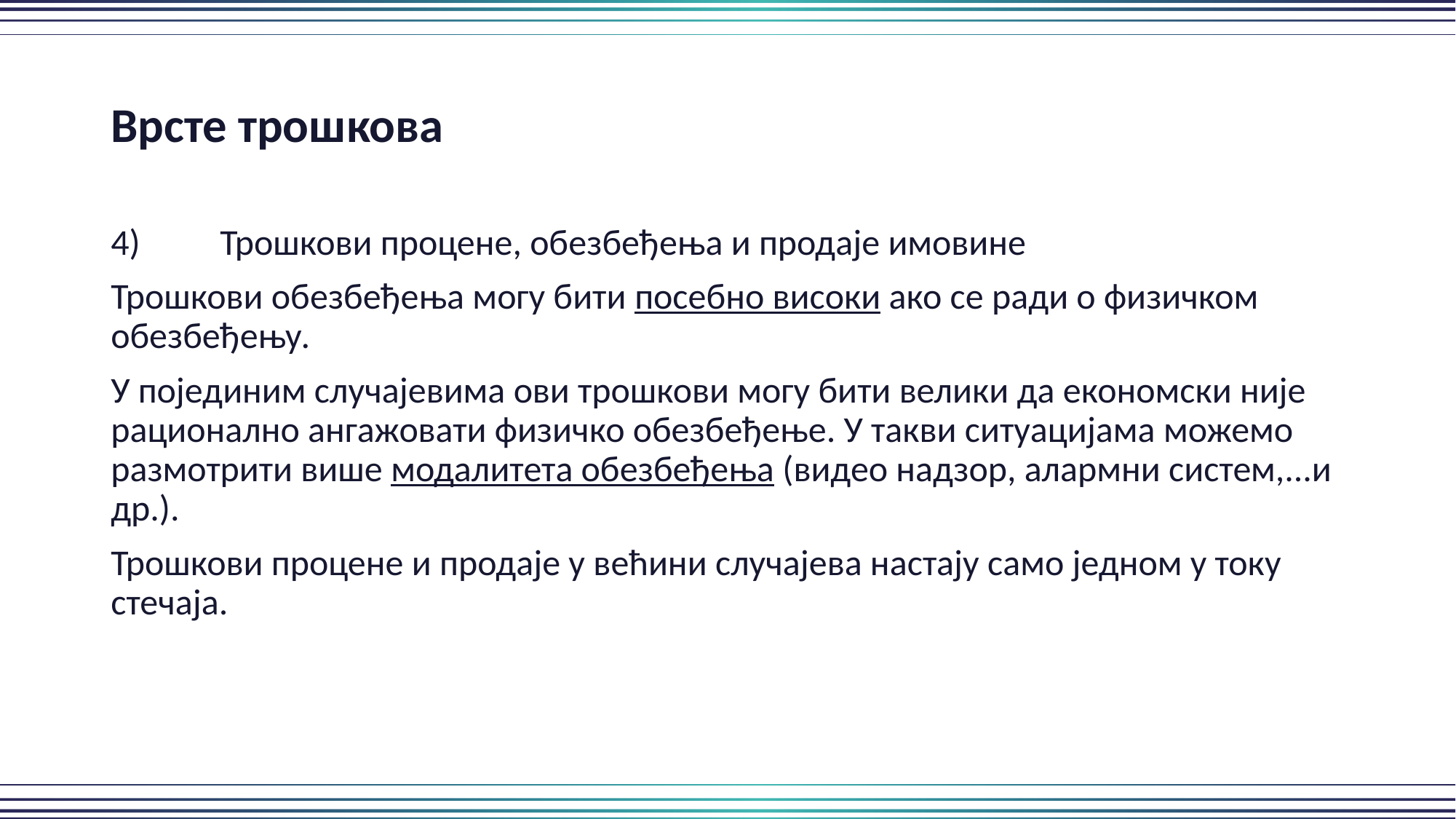

Врсте трошкова
4)	Трошкови процене, обезбеђења и продаје имовине
Трошкови обезбеђења могу бити посебно високи ако се ради о физичком обезбеђењу.
У појединим случајевима ови трошкови могу бити велики да економски није рационално ангажовати физичко обезбеђење. У такви ситуацијама можемо размотрити више модалитета обезбеђења (видео надзор, алармни систем,...и др.).
Трошкови процене и продаје у већини случајева настају само једном у току стечаја.